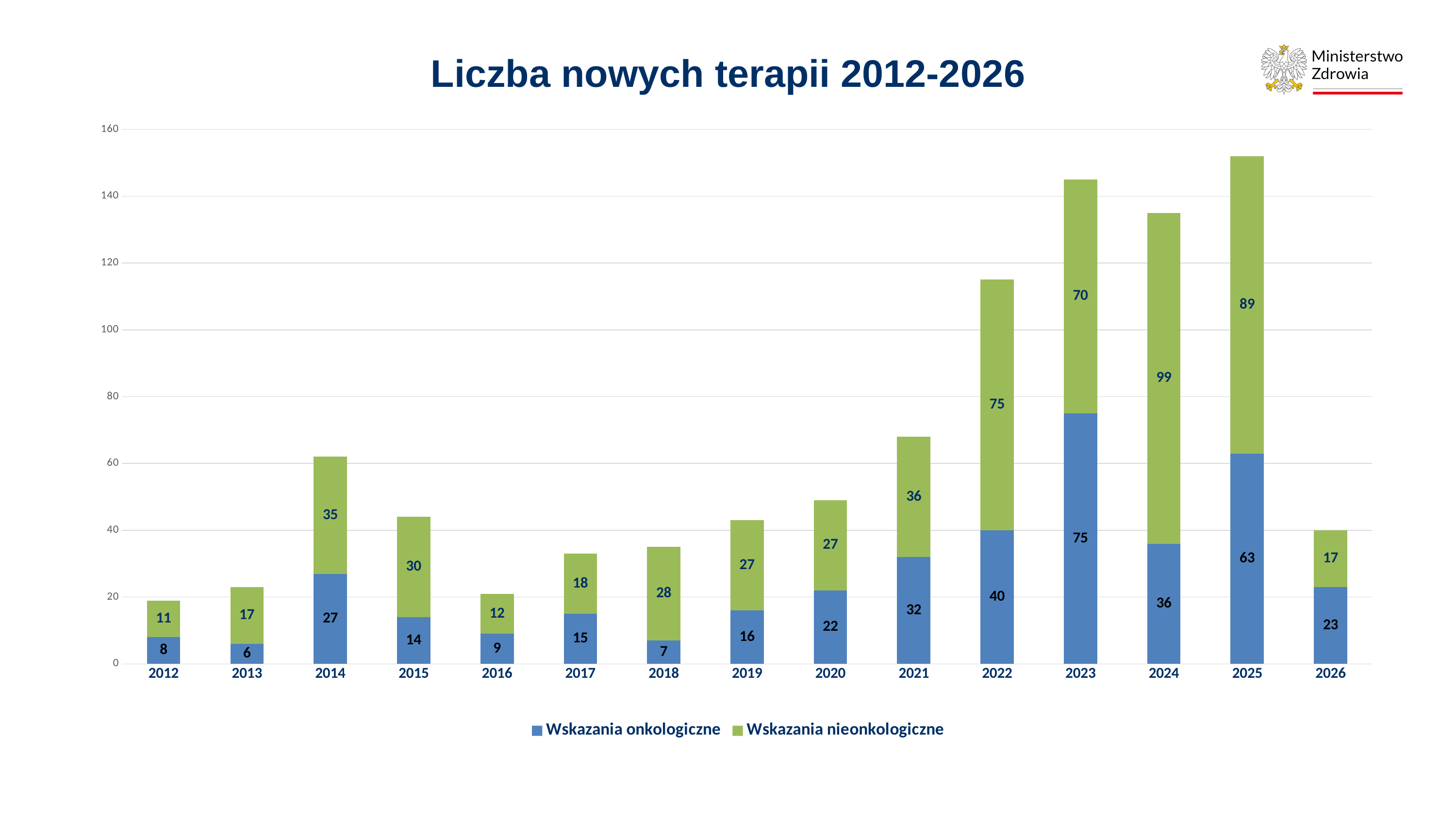

Liczba nowych terapii 2012-2026

### Chart

| Category | Wskazania onkologiczne | Wskazania nieonkologiczne |
|---|---|---|
| 2012 | 8.0 | 11.0 |
| 2013 | 6.0 | 17.0 |
| 2014 | 27.0 | 35.0 |
| 2015 | 14.0 | 30.0 |
| 2016 | 9.0 | 12.0 |
| 2017 | 15.0 | 18.0 |
| 2018 | 7.0 | 28.0 |
| 2019 | 16.0 | 27.0 |
| 2020 | 22.0 | 27.0 |
| 2021 | 32.0 | 36.0 |
| 2022 | 40.0 | 75.0 |
| 2023 | 75.0 | 70.0 |
| 2024 | 36.0 | 99.0 |
| 2025 | 63.0 | 89.0 |
| 2026 | 23.0 | 17.0 |
70
99
75
36
35
37
75
27
30
27
18
40
28
36
17
12
32
11
27
23
22
14
16
15
9
7
8
6